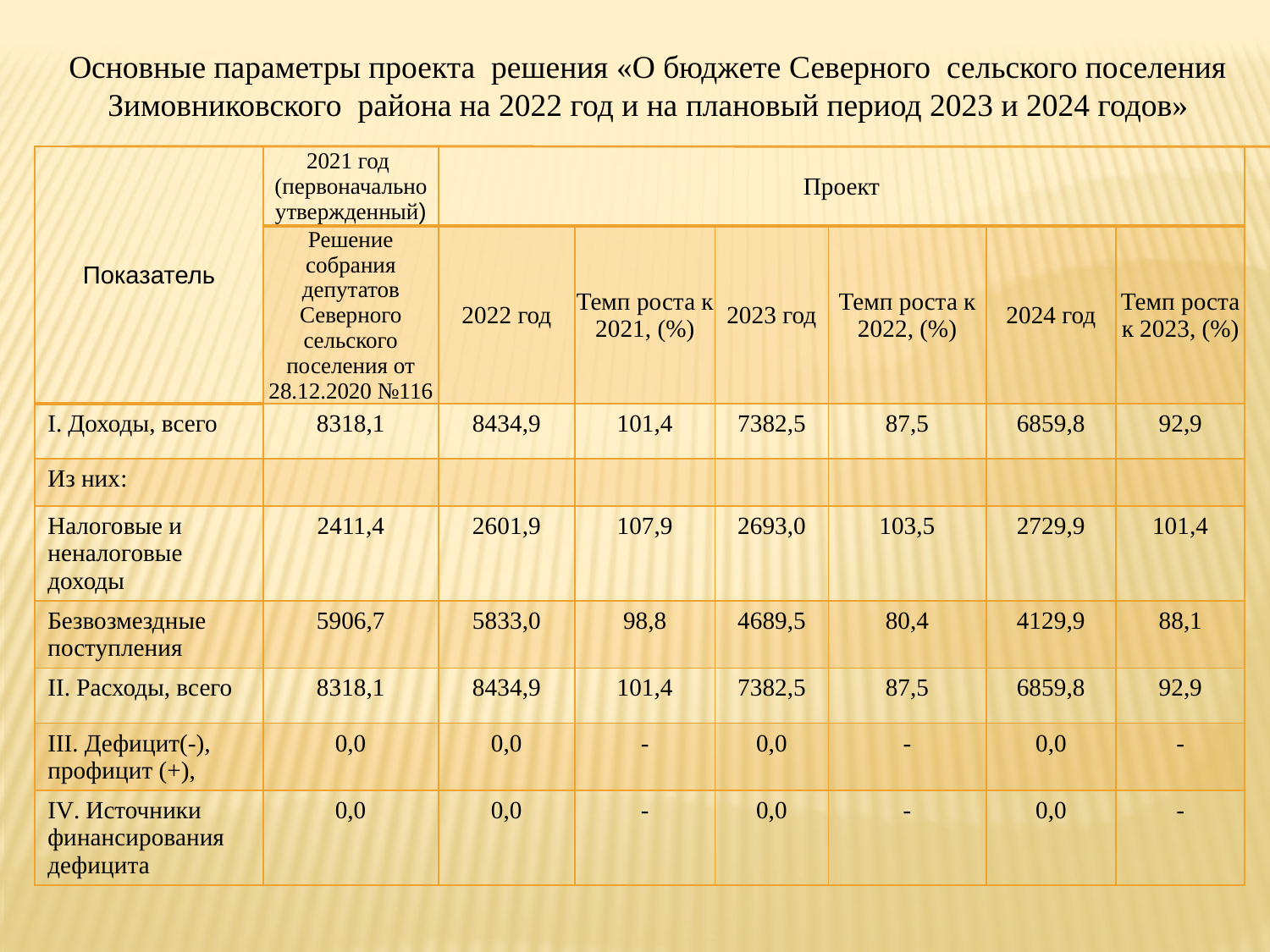

# Основные параметры проекта  решения «О бюджете Северного  сельского поселения Зимовниковского  района на 2022 год и на плановый период 2023 и 2024 годов»
| Показатель | 2021 год (первоначально утвержденный) | Проект |  |  |  |  |  |
| --- | --- | --- | --- | --- | --- | --- | --- |
|  | Решение собрания депутатов Северного сельского поселения от 28.12.2020 №116 | 2022 год | Темп роста к 2021, (%) | 2023 год | Темп роста к 2022, (%) | 2024 год | Темп роста к 2023, (%) |
| I. Доходы, всего | 8318,1 | 8434,9 | 101,4 | 7382,5 | 87,5 | 6859,8 | 92,9 |
| Из них: |  |  |  |  |  |  |  |
| Налоговые и неналоговые доходы | 2411,4 | 2601,9 | 107,9 | 2693,0 | 103,5 | 2729,9 | 101,4 |
| Безвозмездные поступления | 5906,7 | 5833,0 | 98,8 | 4689,5 | 80,4 | 4129,9 | 88,1 |
| II. Расходы, всего | 8318,1 | 8434,9 | 101,4 | 7382,5 | 87,5 | 6859,8 | 92,9 |
| III. Дефицит(-), профицит (+), | 0,0 | 0,0 | - | 0,0 | - | 0,0 | - |
| IV. Источники финансирования дефицита | 0,0 | 0,0 | - | 0,0 | - | 0,0 | - |